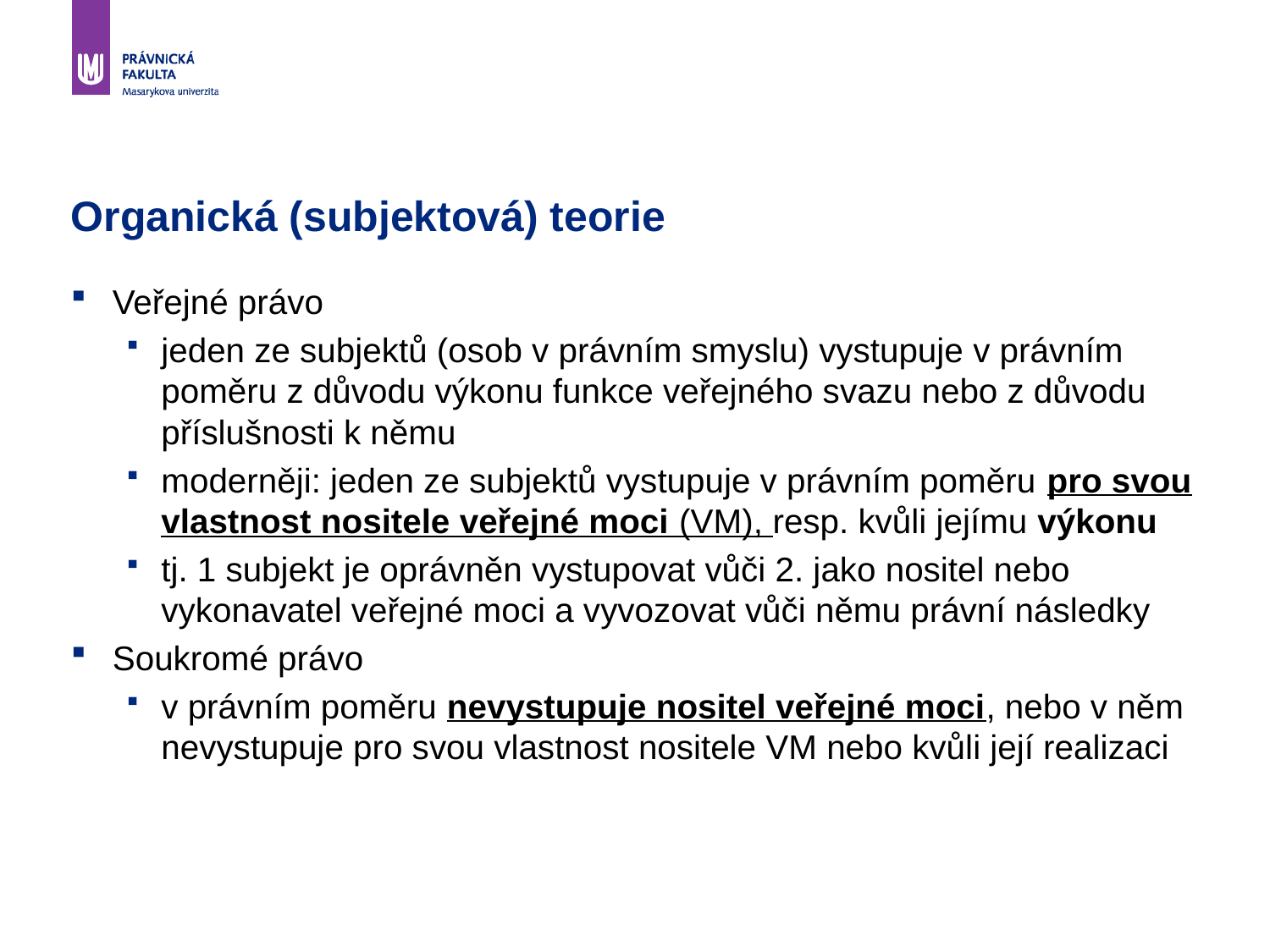

# Organická (subjektová) teorie
Veřejné právo
jeden ze subjektů (osob v právním smyslu) vystupuje v právním poměru z důvodu výkonu funkce veřejného svazu nebo z důvodu příslušnosti k němu
moderněji: jeden ze subjektů vystupuje v právním poměru pro svou vlastnost nositele veřejné moci (VM), resp. kvůli jejímu výkonu
tj. 1 subjekt je oprávněn vystupovat vůči 2. jako nositel nebo vykonavatel veřejné moci a vyvozovat vůči němu právní následky
Soukromé právo
v právním poměru nevystupuje nositel veřejné moci, nebo v něm nevystupuje pro svou vlastnost nositele VM nebo kvůli její realizaci